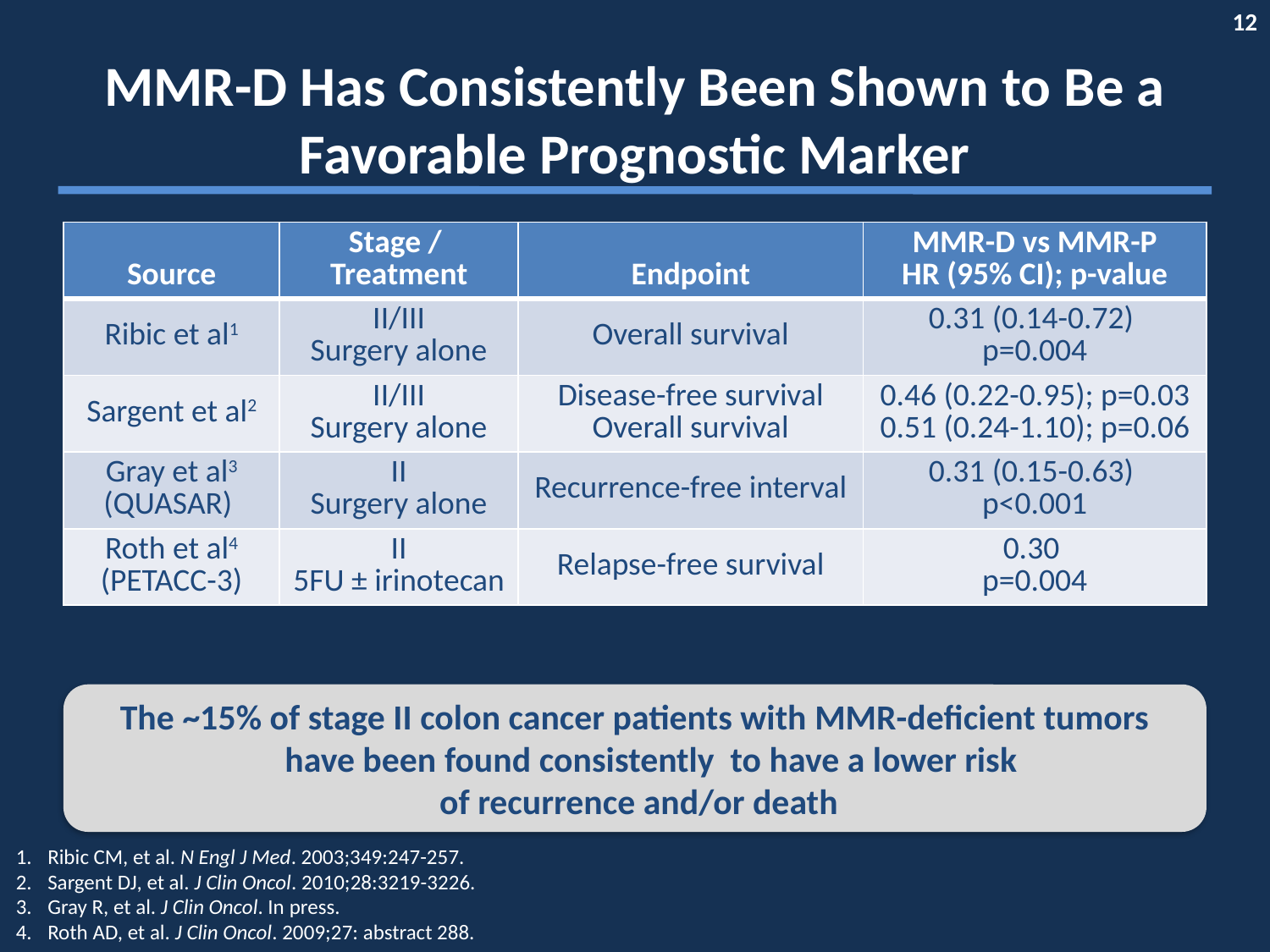

# MMR-D Has Consistently Been Shown to Be a Favorable Prognostic Marker
| Source | Stage / Treatment | Endpoint | MMR-D vs MMR-P HR (95% CI); p-value |
| --- | --- | --- | --- |
| Ribic et al1 | II/III Surgery alone | Overall survival | 0.31 (0.14-0.72) p=0.004 |
| Sargent et al2 | II/III Surgery alone | Disease-free survival Overall survival | 0.46 (0.22-0.95); p=0.03 0.51 (0.24-1.10); p=0.06 |
| Gray et al3 (QUASAR) | II Surgery alone | Recurrence-free interval | 0.31 (0.15-0.63) p<0.001 |
| Roth et al4 (PETACC-3) | II 5FU ± irinotecan | Relapse-free survival | 0.30 p=0.004 |
The ~15% of stage II colon cancer patients with MMR-deficient tumors have been found consistently  to have a lower risk
 of recurrence and/or death
Ribic CM, et al. N Engl J Med. 2003;349:247-257.
Sargent DJ, et al. J Clin Oncol. 2010;28:3219-3226.
Gray R, et al. J Clin Oncol. In press.
Roth AD, et al. J Clin Oncol. 2009;27: abstract 288.